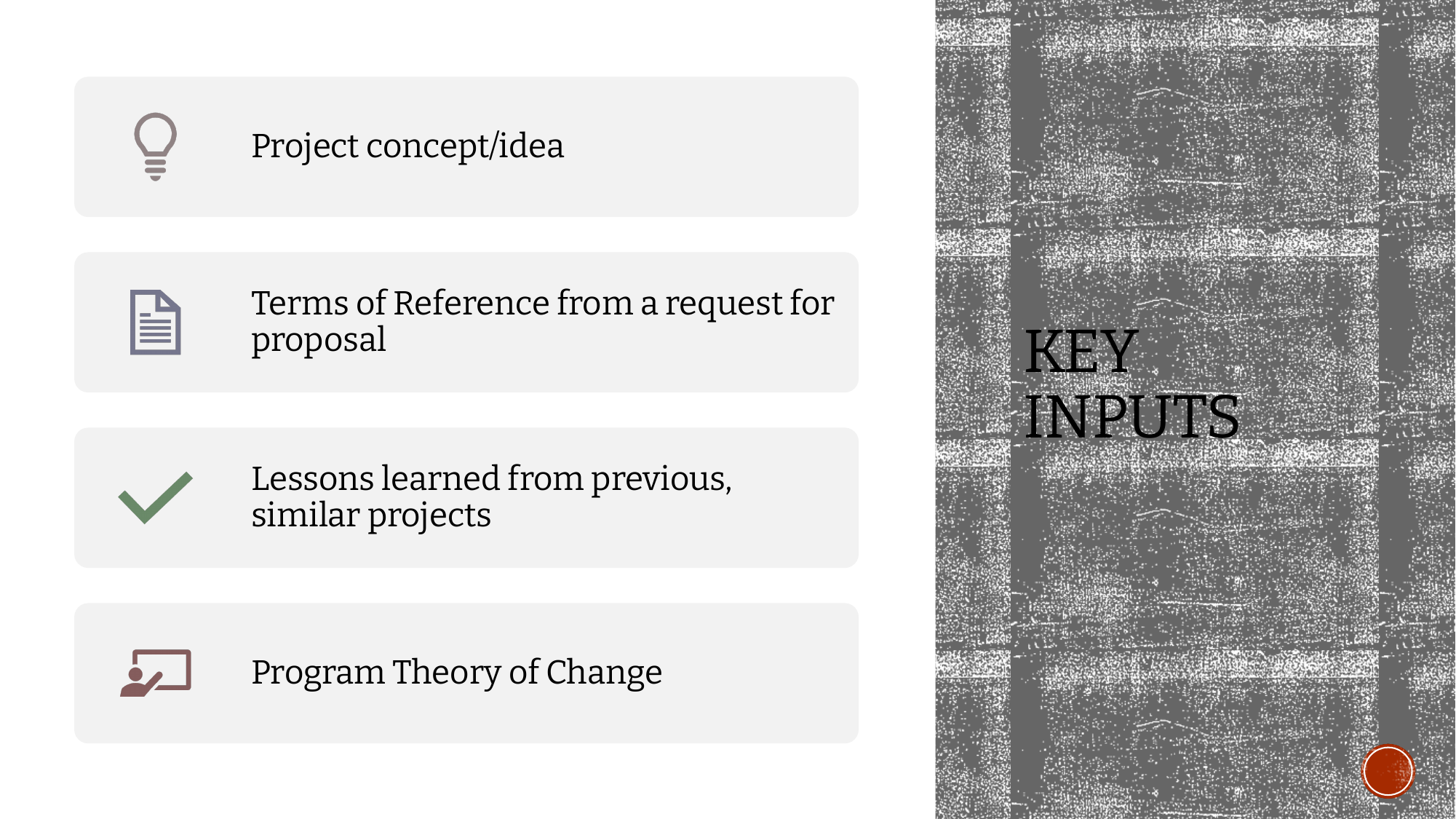

Project concept/idea
Terms of Reference from a request for proposal
Lessons learned from previous, similar projects
Program Theory of Change
# Key Inputs